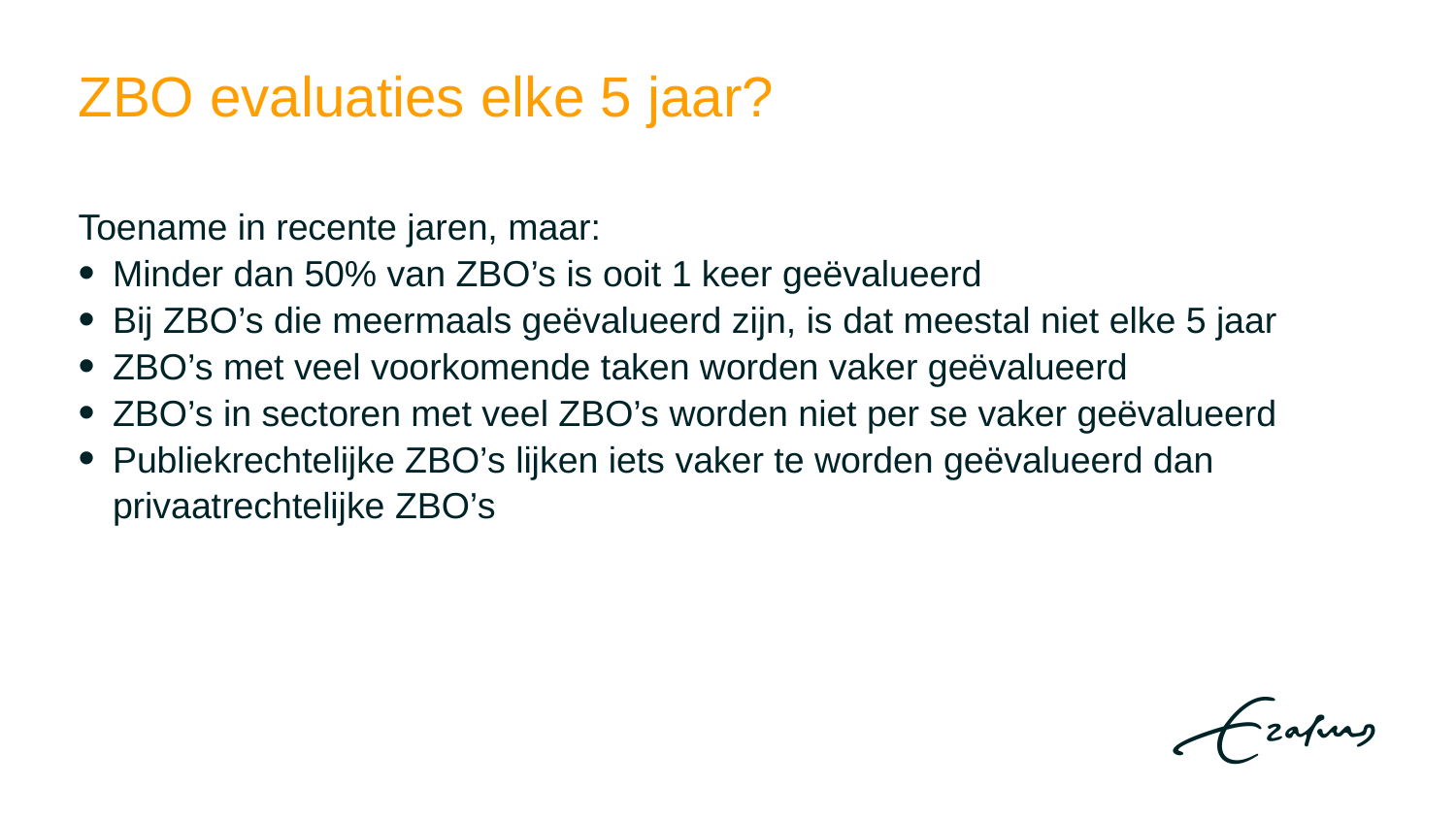

# ZBO evaluaties elke 5 jaar?

Toename in recente jaren, maar:
Minder dan 50% van ZBO’s is ooit 1 keer geëvalueerd
Bij ZBO’s die meermaals geëvalueerd zijn, is dat meestal niet elke 5 jaar
ZBO’s met veel voorkomende taken worden vaker geëvalueerd
ZBO’s in sectoren met veel ZBO’s worden niet per se vaker geëvalueerd
Publiekrechtelijke ZBO’s lijken iets vaker te worden geëvalueerd dan privaatrechtelijke ZBO’s